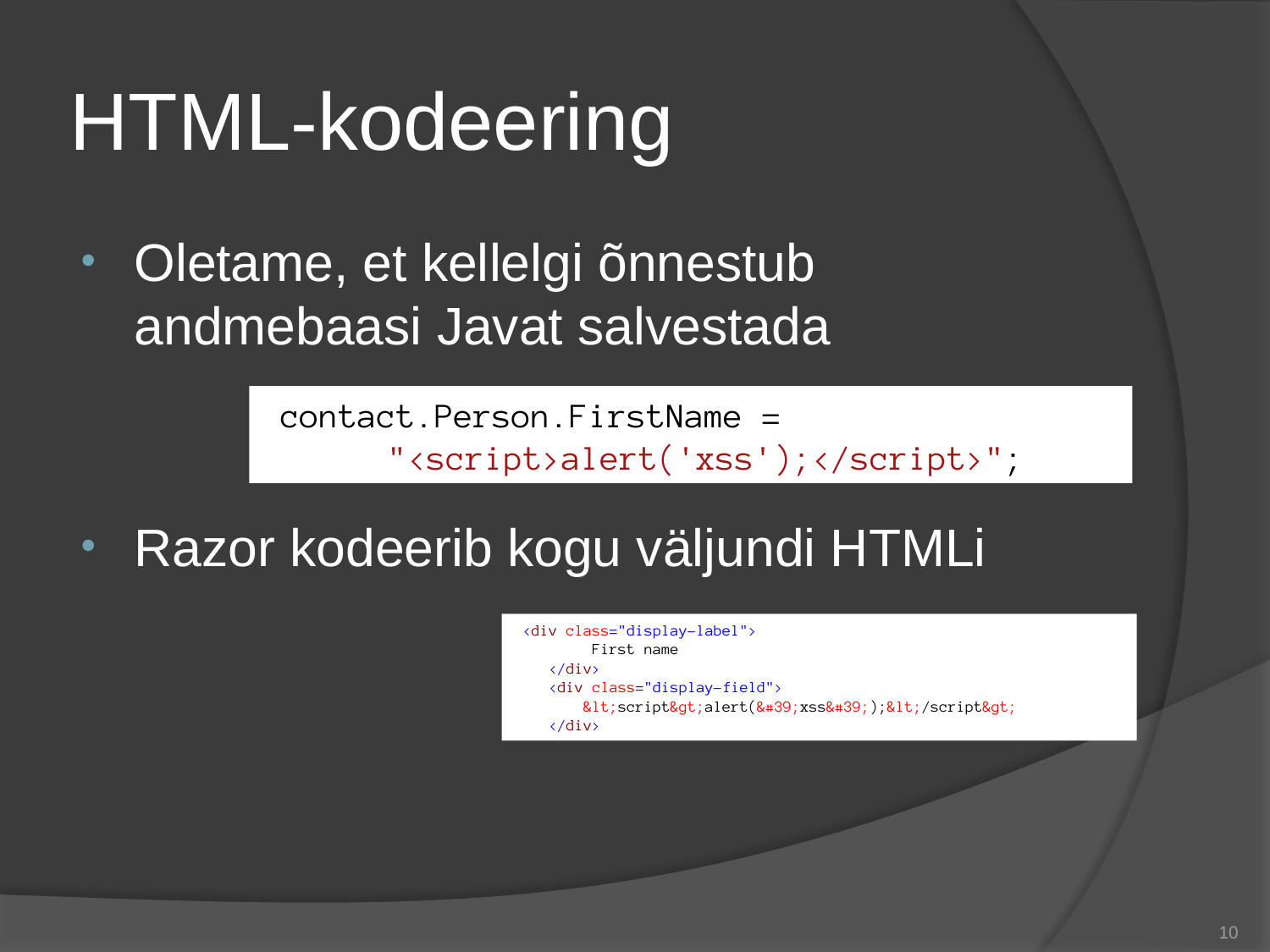

# HTML-kodeering
Oletame, et kellelgi õnnestub andmebaasi Javat salvestada

Razor kodeerib kogu väljundi HTMLi

 contact.Person.FirstName =
	"<script>alert('xss');</script>";
 <div class="display-label">
         First name
    </div>
    <div class="display-field">
        &lt;script&gt;alert(&#39;xss&#39;);&lt;/script&gt;
    </div>
10